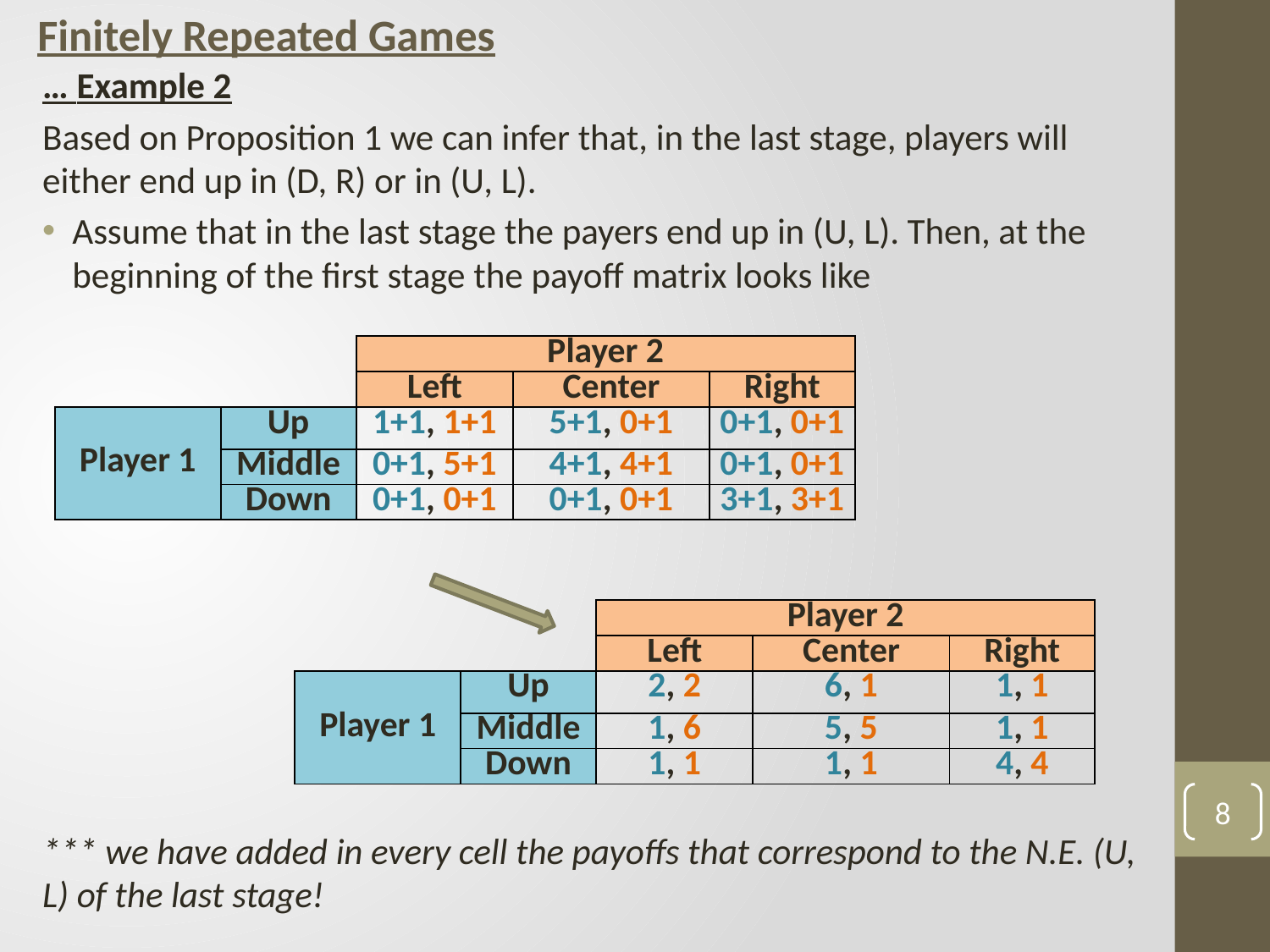

# Finitely Repeated Games
… Example 2
Based on Proposition 1 we can infer that, in the last stage, players will either end up in (D, R) or in (U, L).
Assume that in the last stage the payers end up in (U, L). Then, at the beginning of the first stage the payoff matrix looks like

*** we have added in every cell the payoffs that correspond to the N.E. (U, L) of the last stage!

|  |  | Player 2 |  |  |
| --- | --- | --- | --- | --- |
|  |  | Left | Center | Right |
| Player 1 | Up | 1+1, 1+1 | 5+1, 0+1 | 0+1, 0+1 |
|  | Middle | 0+1, 5+1 | 4+1, 4+1 | 0+1, 0+1 |
|  | Down | 0+1, 0+1 | 0+1, 0+1 | 3+1, 3+1 |

|  |  | Player 2 |  |  |
| --- | --- | --- | --- | --- |
|  |  | Left | Center | Right |
| Player 1 | Up | 2, 2 | 6, 1 | 1, 1 |
|  | Middle | 1, 6 | 5, 5 | 1, 1 |
|  | Down | 1, 1 | 1, 1 | 4, 4 |
8